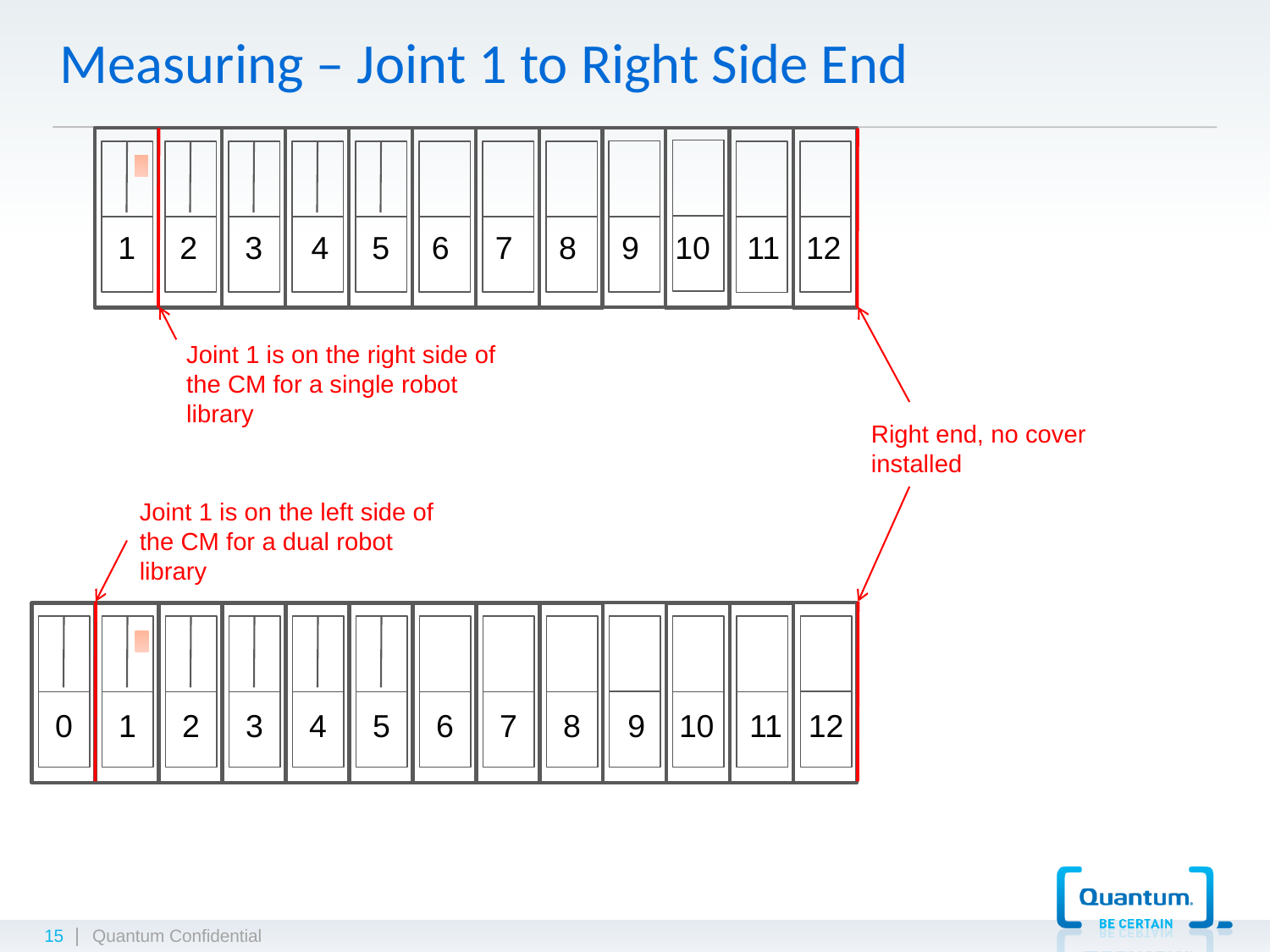

Measuring – Joint 1 to Right Side End

1
2
3
4
5
6
7
8
9
10
11
12
Joint 1 is on the right side of the CM for a single robot library
Right end, no cover installed
Joint 1 is on the left side of the CM for a dual robot library

0
1
2
3
4
5
6
7
8
9
10
11
12
15